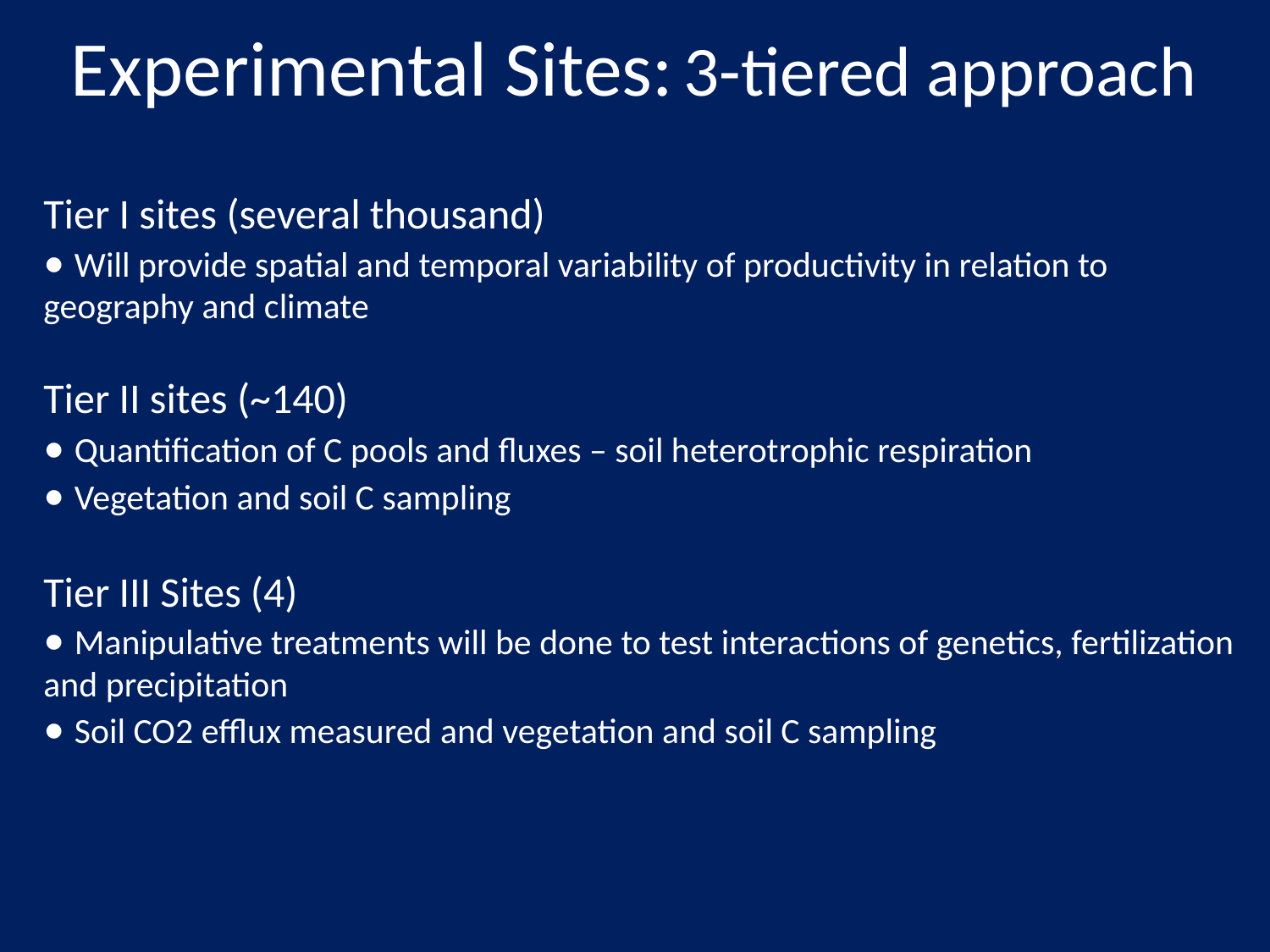

Experimental Sites: 3-tiered approach
Tier I sites (several thousand)
• Will provide spatial and temporal variability of productivity in relation to geography and climate

Tier II sites (~140)
• Quantification of C pools and fluxes – soil heterotrophic respiration
• Vegetation and soil C sampling

Tier III Sites (4)
• Manipulative treatments will be done to test interactions of genetics, fertilization and precipitation
• Soil CO2 efflux measured and vegetation and soil C sampling